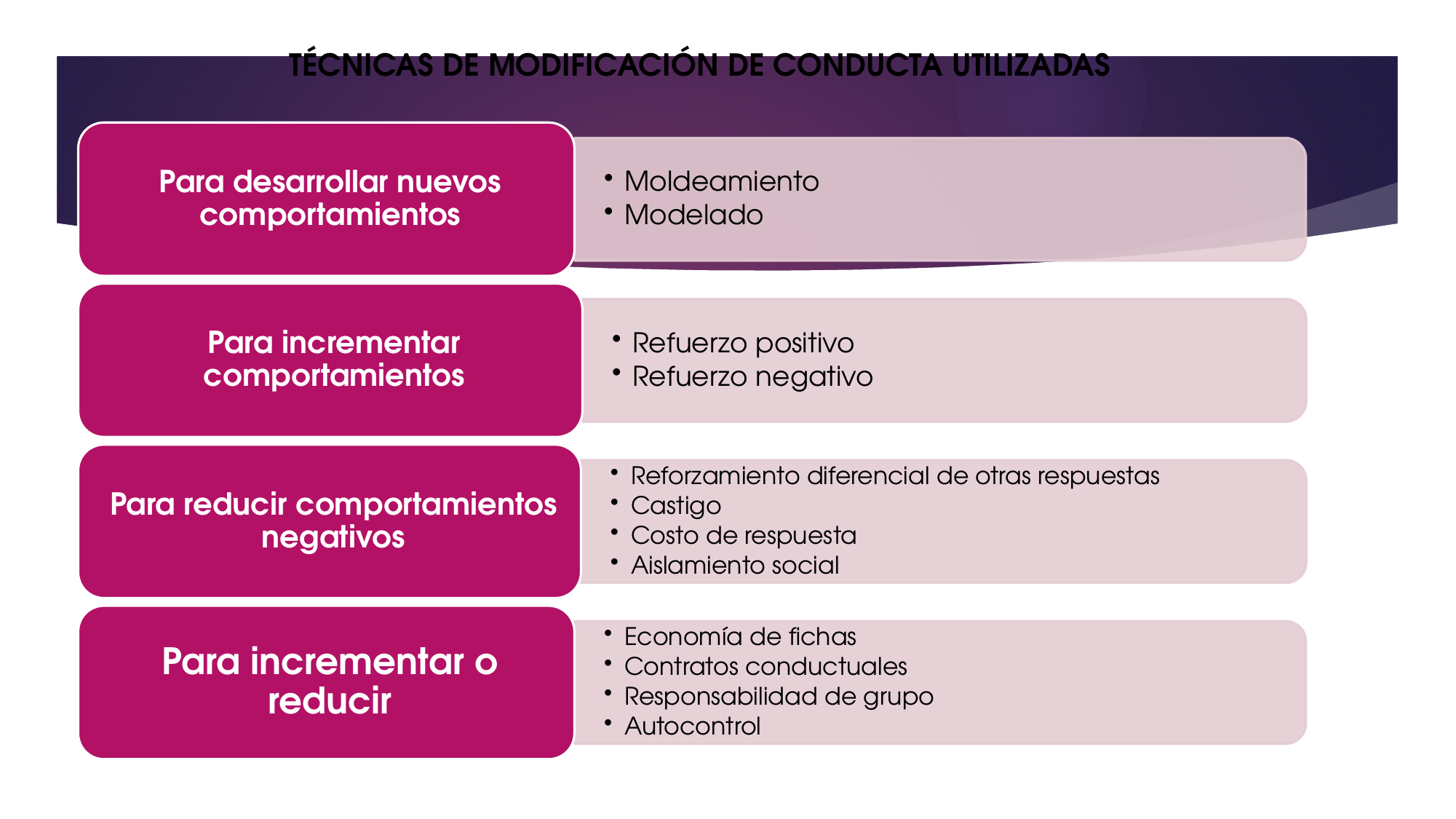

TÉCNICAS DE MODIFICACIÓN DE CONDUCTA UTILIZADAS
Moldeamiento
Modelado
Para desarrollar nuevos comportamientos
Refuerzo positivo
Refuerzo negativo
Para incrementar comportamientos
Reforzamiento diferencial de otras respuestas
Castigo
Costo de respuesta
Aislamiento social
Para reducir comportamientos negativos
Economía de fichas
Contratos conductuales
Responsabilidad de grupo
Autocontrol
Para incrementar o reducir